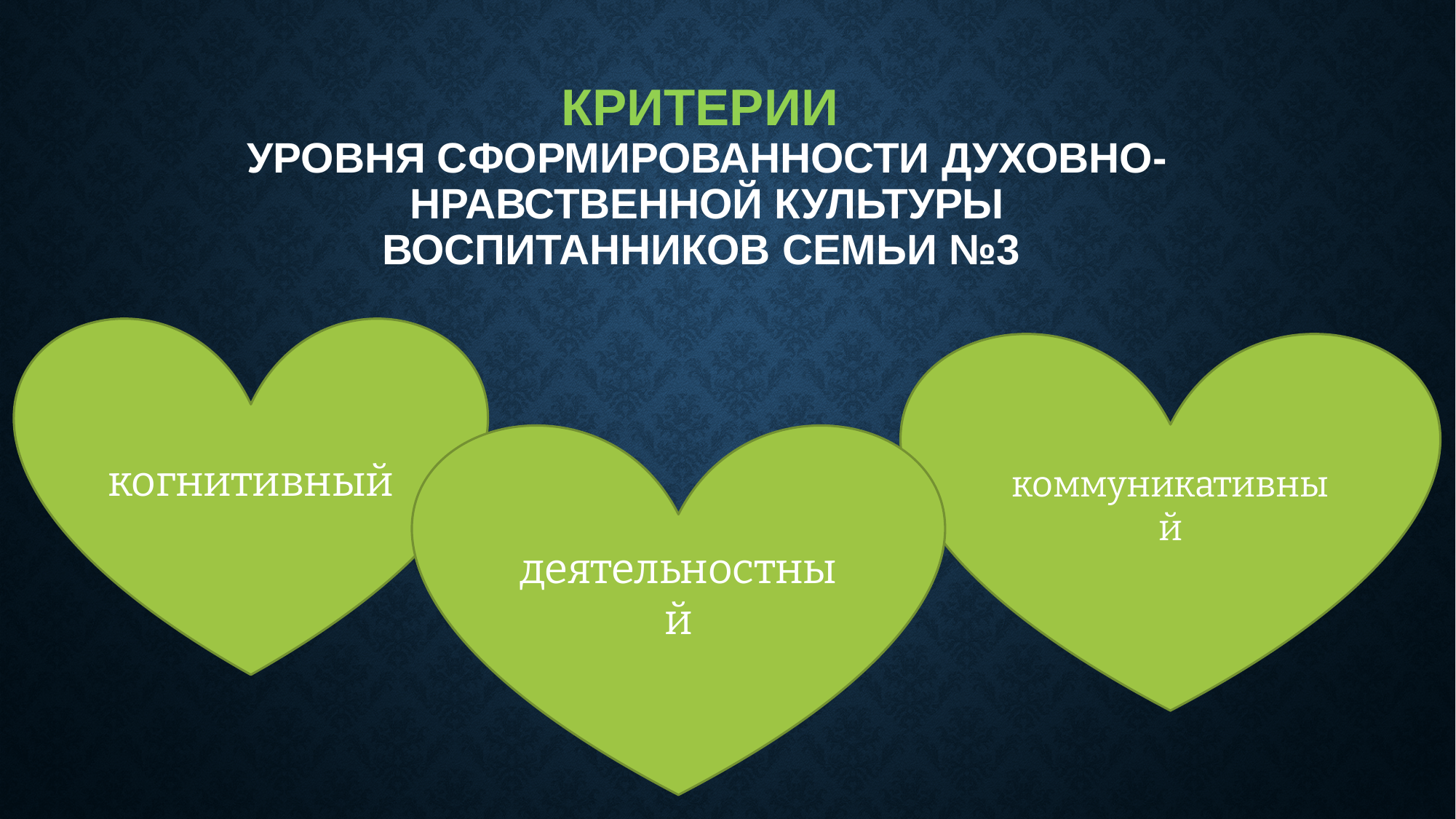

# критерии уровня сформированности духовно-нравственной культуры воспитанников семьи №3
когнитивный
коммуникативный
деятельностный